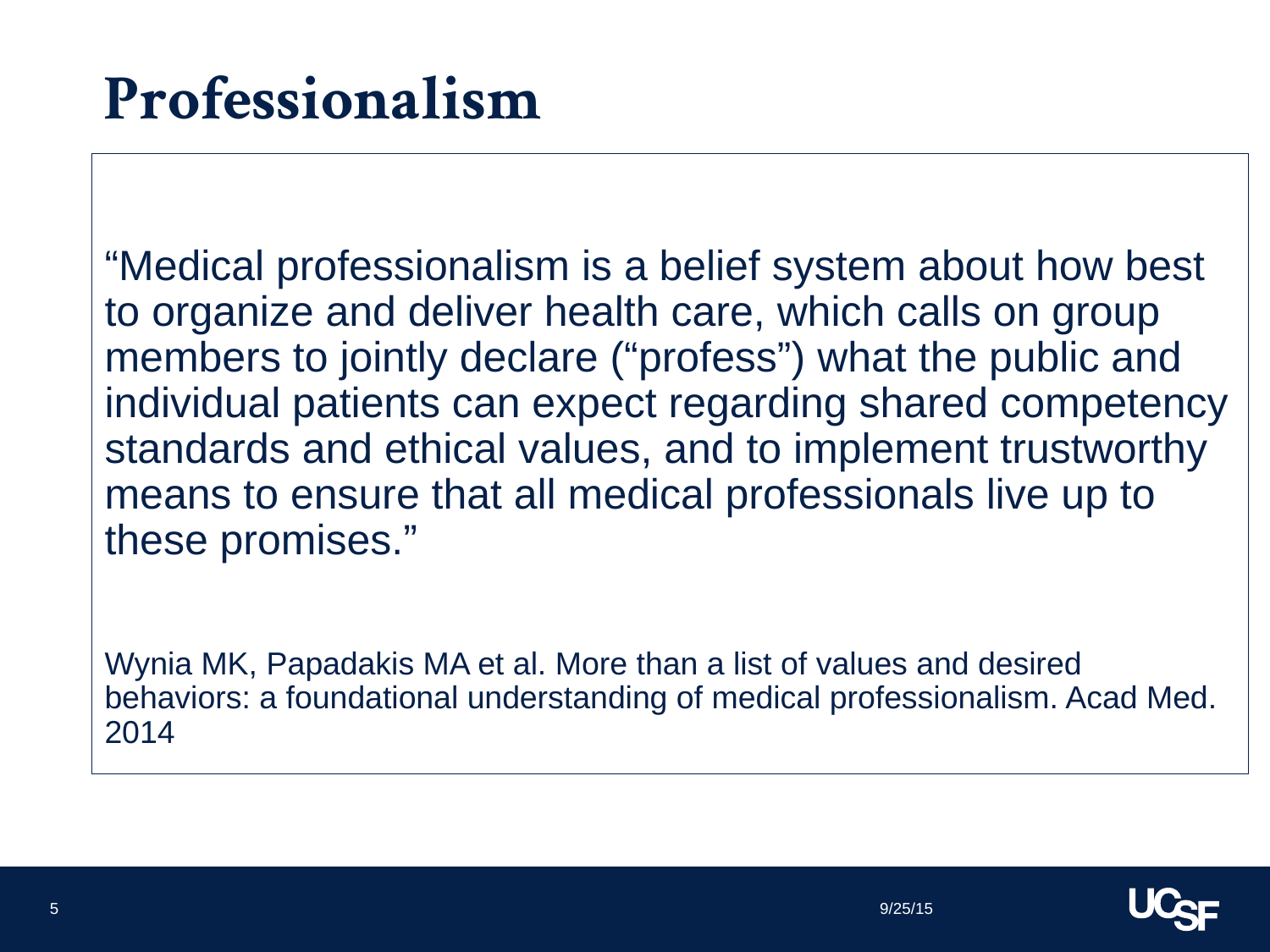

# Professionalism

“Medical professionalism is a belief system about how best to organize and deliver health care, which calls on group members to jointly declare (“profess”) what the public and individual patients can expect regarding shared competency standards and ethical values, and to implement trustworthy means to ensure that all medical professionals live up to these promises.”

Wynia MK, Papadakis MA et al. More than a list of values and desired behaviors: a foundational understanding of medical professionalism. Acad Med. 2014
9/25/15
5